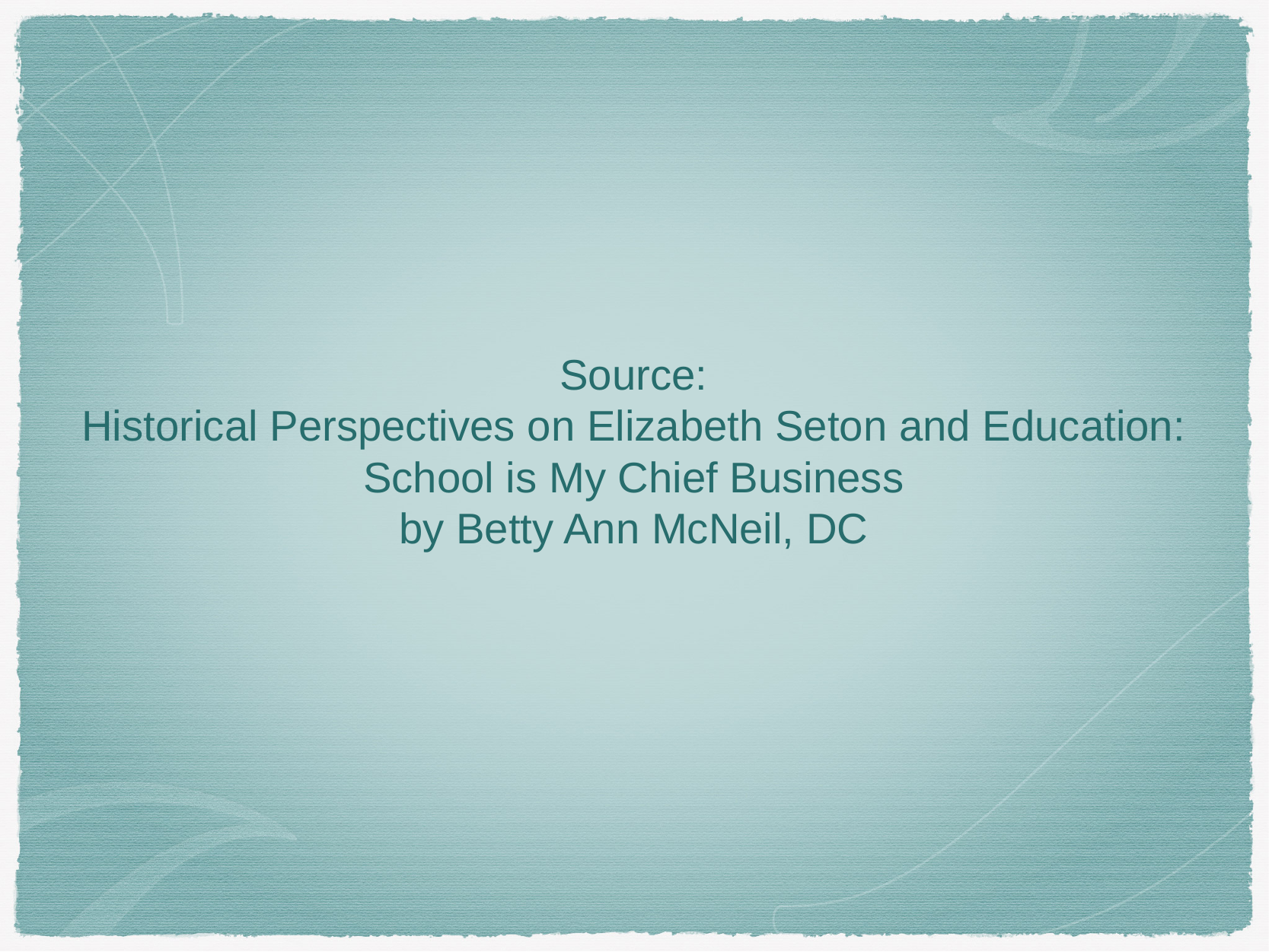

# Source:
Historical Perspectives on Elizabeth Seton and Education: School is My Chief Business
by Betty Ann McNeil, DC